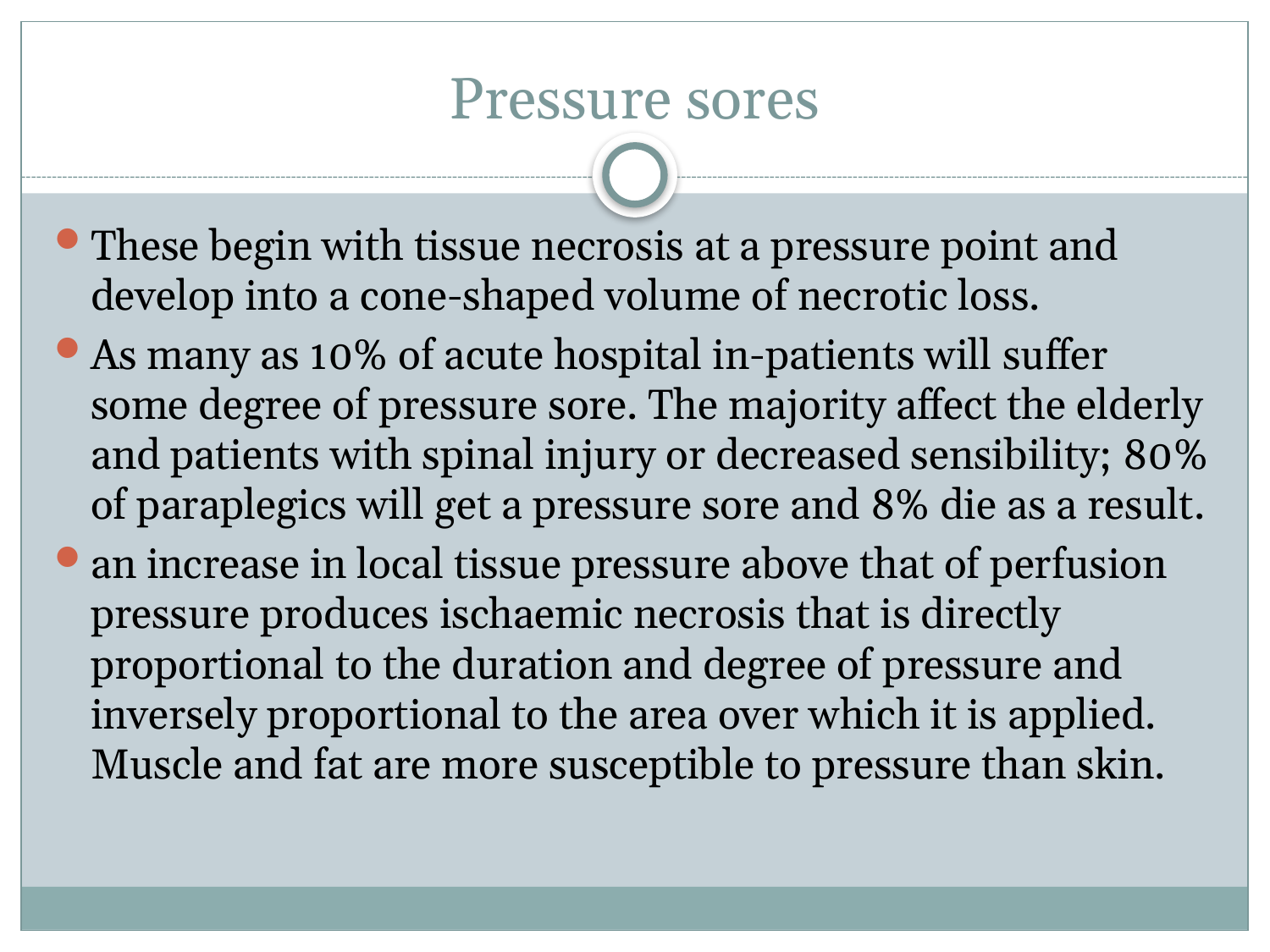

# Pressure sores
These begin with tissue necrosis at a pressure point and develop into a cone-shaped volume of necrotic loss.
As many as 10% of acute hospital in-patients will suffer some degree of pressure sore. The majority affect the elderly and patients with spinal injury or decreased sensibility; 80% of paraplegics will get a pressure sore and 8% die as a result.
an increase in local tissue pressure above that of perfusion pressure produces ischaemic necrosis that is directly proportional to the duration and degree of pressure and inversely proportional to the area over which it is applied. Muscle and fat are more susceptible to pressure than skin.